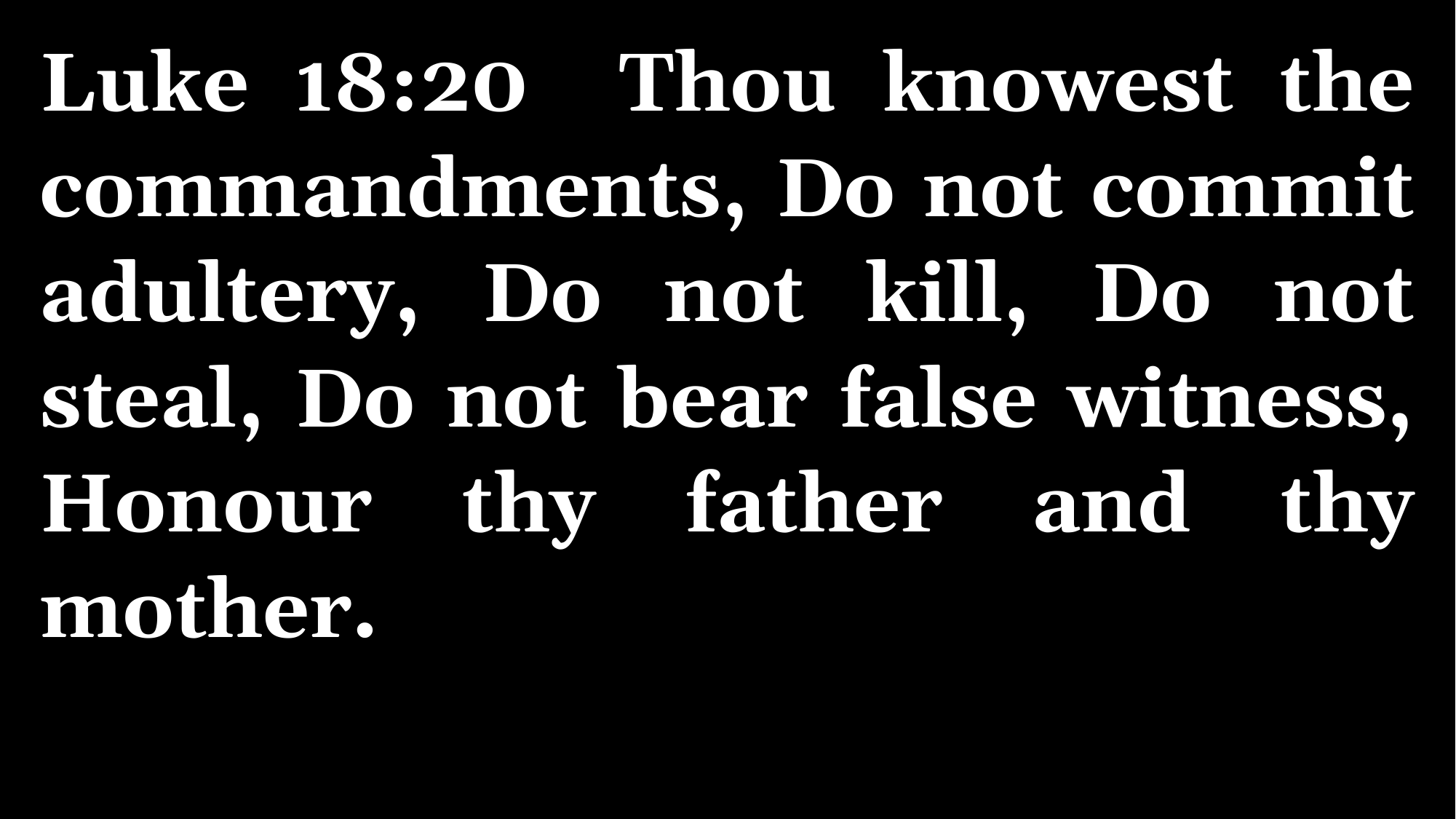

Luke 18:20  Thou knowest the commandments, Do not commit adultery, Do not kill, Do not steal, Do not bear false witness, Honour thy father and thy mother.